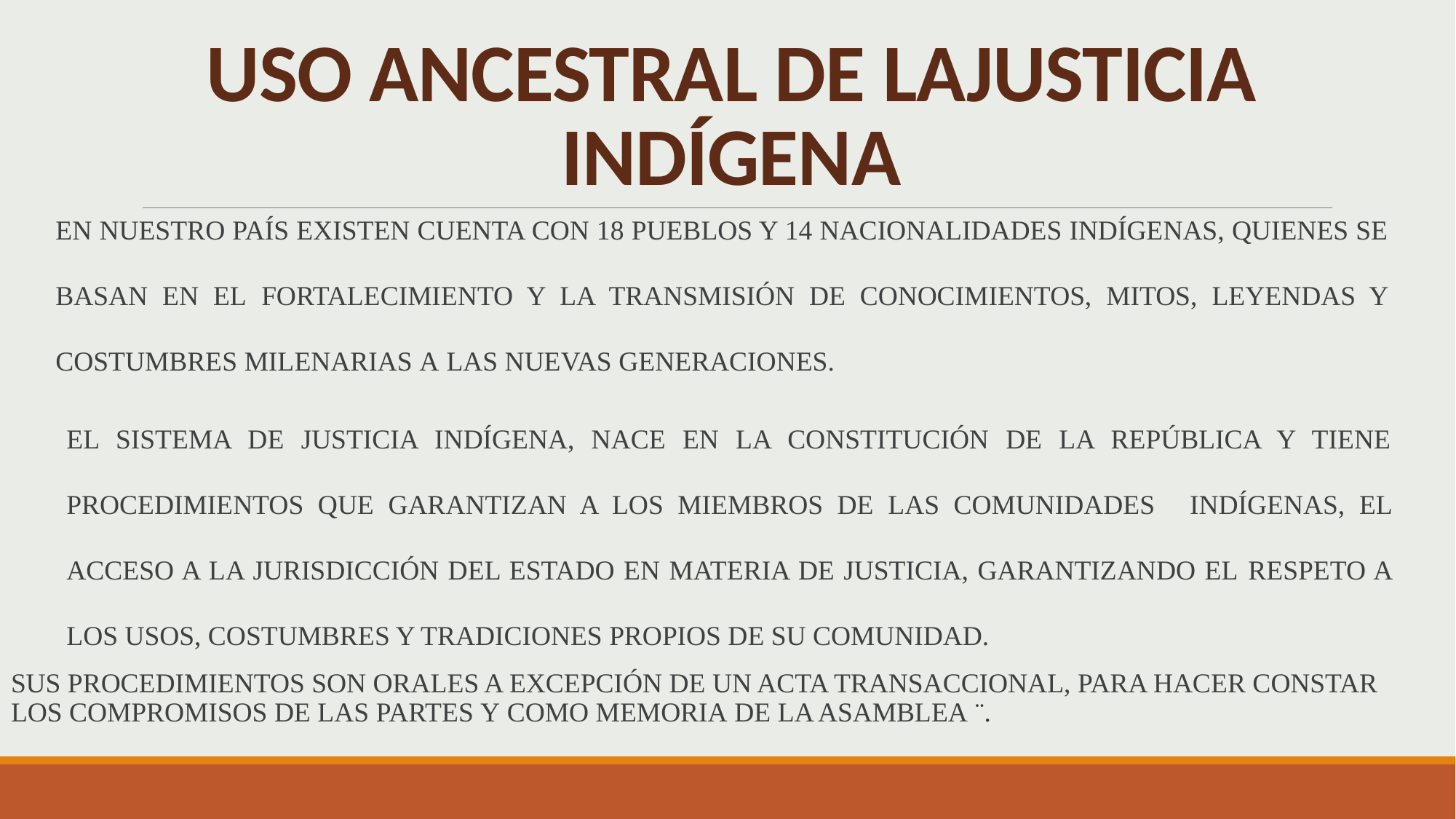

# USO ANCESTRAL DE LAJUSTICIA INDÍGENA

EN NUESTRO PAÍS EXISTEN CUENTA CON 18 PUEBLOS Y 14 NACIONALIDADES INDÍGENAS, QUIENES SE BASAN EN EL FORTALECIMIENTO Y LA TRANSMISIÓN DE CONOCIMIENTOS, MITOS, LEYENDAS Y COSTUMBRES MILENARIAS A LAS NUEVAS GENERACIONES.
EL SISTEMA DE JUSTICIA INDÍGENA, NACE EN LA CONSTITUCIÓN DE LA REPÚBLICA Y TIENE PROCEDIMIENTOS QUE GARANTIZAN A LOS MIEMBROS DE LAS COMUNIDADES   INDÍGENAS, EL ACCESO A LA JURISDICCIÓN DEL ESTADO EN MATERIA DE JUSTICIA, GARANTIZANDO EL RESPETO A LOS USOS, COSTUMBRES Y TRADICIONES PROPIOS DE SU COMUNIDAD.
SUS PROCEDIMIENTOS SON ORALES A EXCEPCIÓN DE UN ACTA TRANSACCIONAL, PARA HACER CONSTAR LOS COMPROMISOS DE LAS PARTES Y COMO MEMORIA DE LA ASAMBLEA ¨.